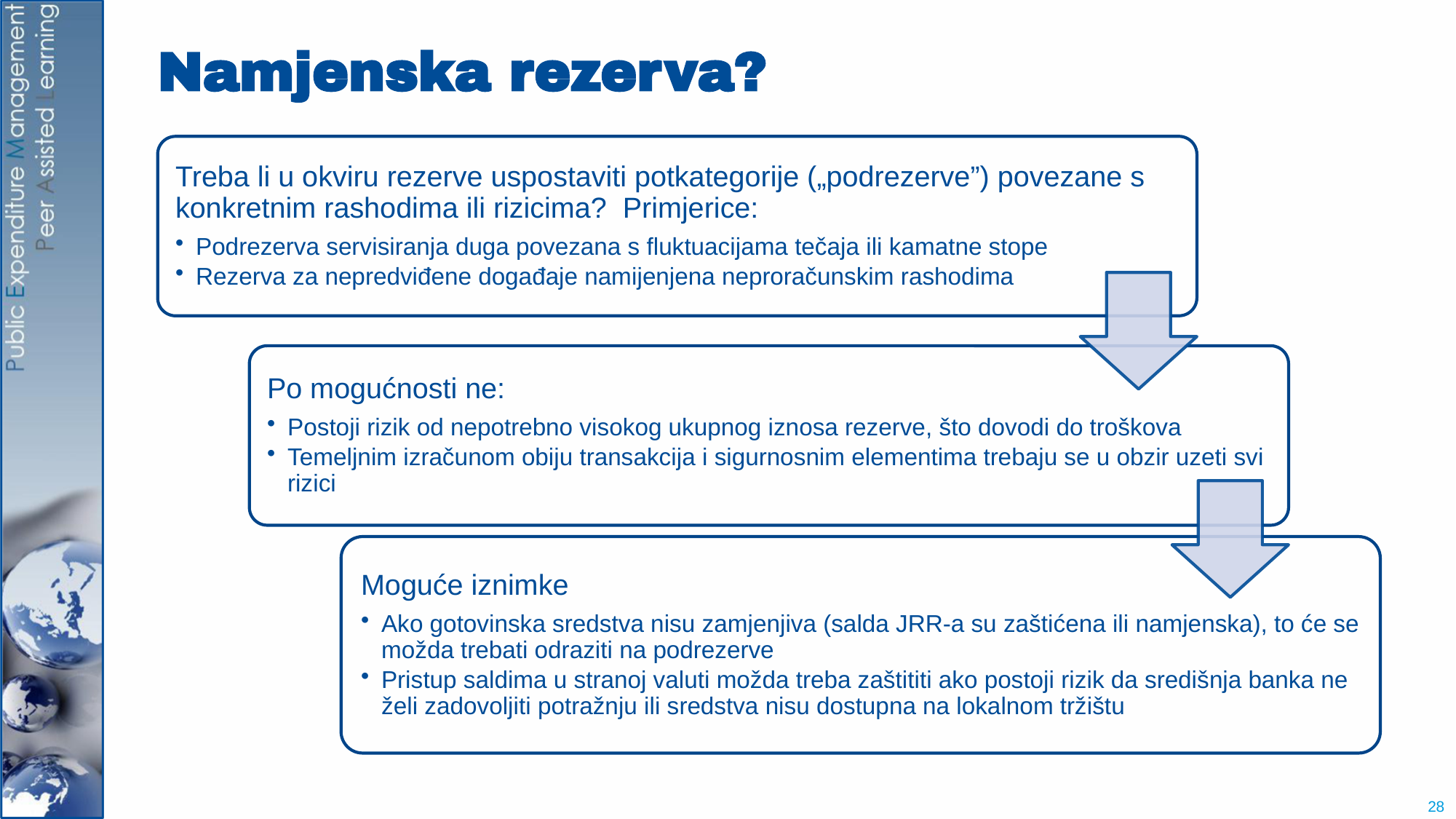

# Namjenska rezerva?
Treba li u okviru rezerve uspostaviti potkategorije („podrezerve”) povezane s konkretnim rashodima ili rizicima?  Primjerice:
Podrezerva servisiranja duga povezana s fluktuacijama tečaja ili kamatne stope
Rezerva za nepredviđene događaje namijenjena neproračunskim rashodima
Po mogućnosti ne:
Postoji rizik od nepotrebno visokog ukupnog iznosa rezerve, što dovodi do troškova
Temeljnim izračunom obiju transakcija i sigurnosnim elementima trebaju se u obzir uzeti svi rizici
Moguće iznimke
Ako gotovinska sredstva nisu zamjenjiva (salda JRR-a su zaštićena ili namjenska), to će se možda trebati odraziti na podrezerve
Pristup saldima u stranoj valuti možda treba zaštititi ako postoji rizik da središnja banka ne želi zadovoljiti potražnju ili sredstva nisu dostupna na lokalnom tržištu